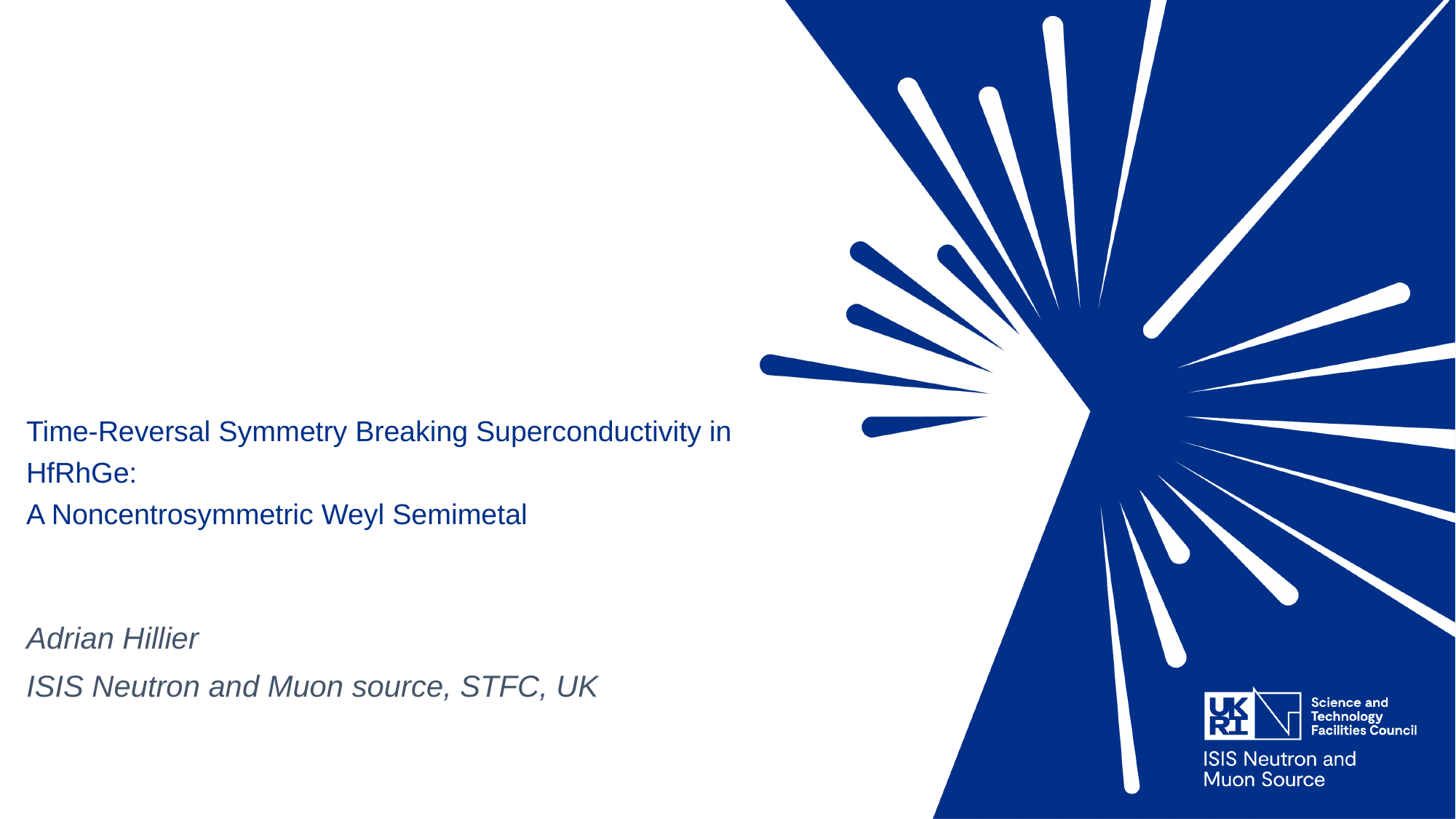

Time-Reversal Symmetry Breaking Superconductivity in HfRhGe:
A Noncentrosymmetric Weyl Semimetal
Adrian Hillier
ISIS Neutron and Muon source, STFC, UK